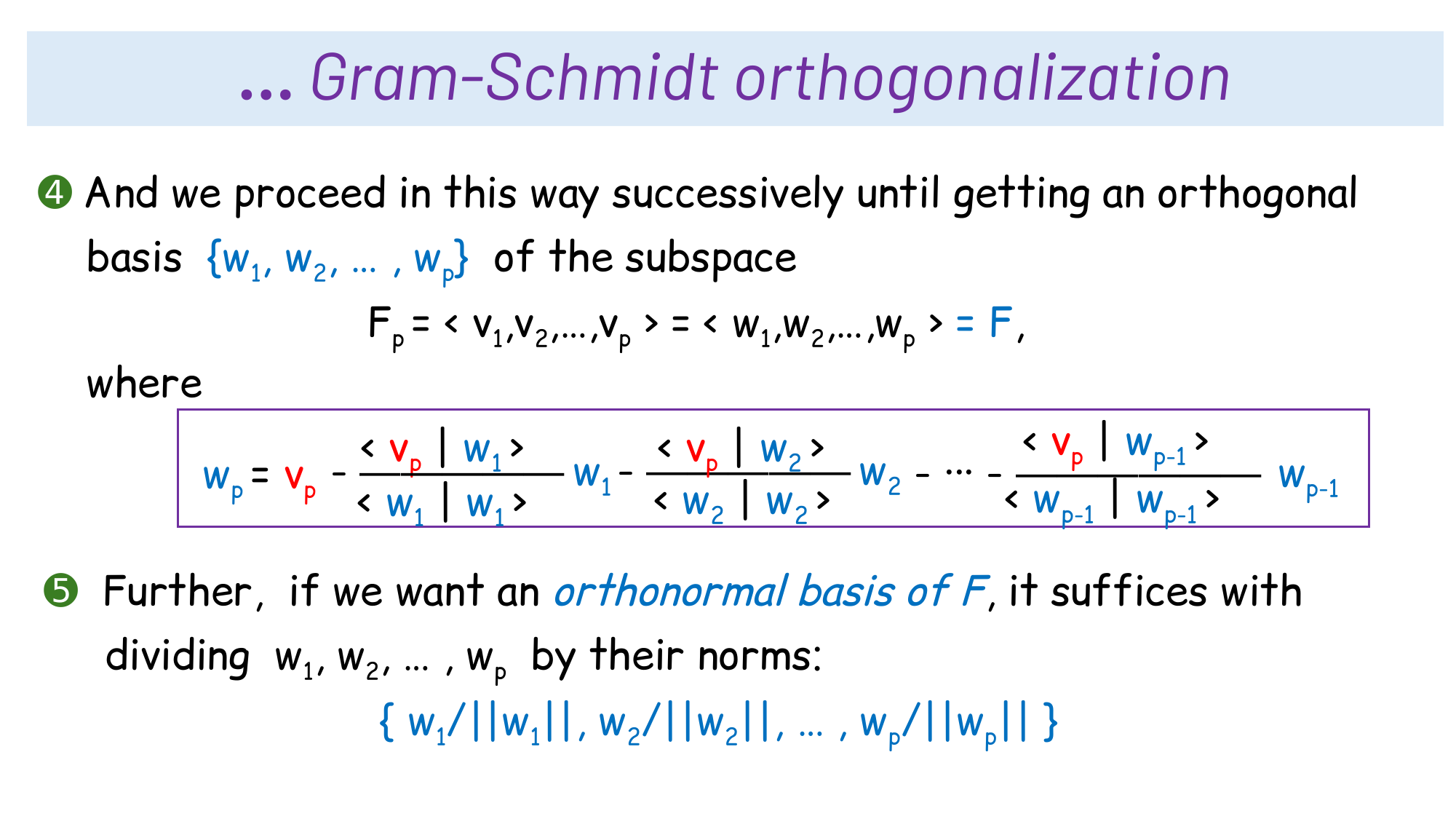

# … Gram-Schmidt orthogonalization
➍ And we proceed in this way successively until getting an orthogonal
    basis  {w1, w2, … , wp}  of the subspace
                           Fp = < v1,v2,…,vp > = < w1,w2,…,wp > = F,
    where

                                     wp = vp
< vp | wp-1 >

< vp | w1 >
< vp | w2 >
 - ――――― w2
 - ――――― w1
 - ∙∙∙ - ――――――  wp-1
< wp-1 | wp-1 >
< w2 | w2 >
< w1 | w1 >
➎  Further,  if we want an orthonormal basis of F, it suffices with
     dividing  w1, w2, … , wp  by their norms:
                            { w1/||w1||, w2/||w2||, … , wp/||wp|| }